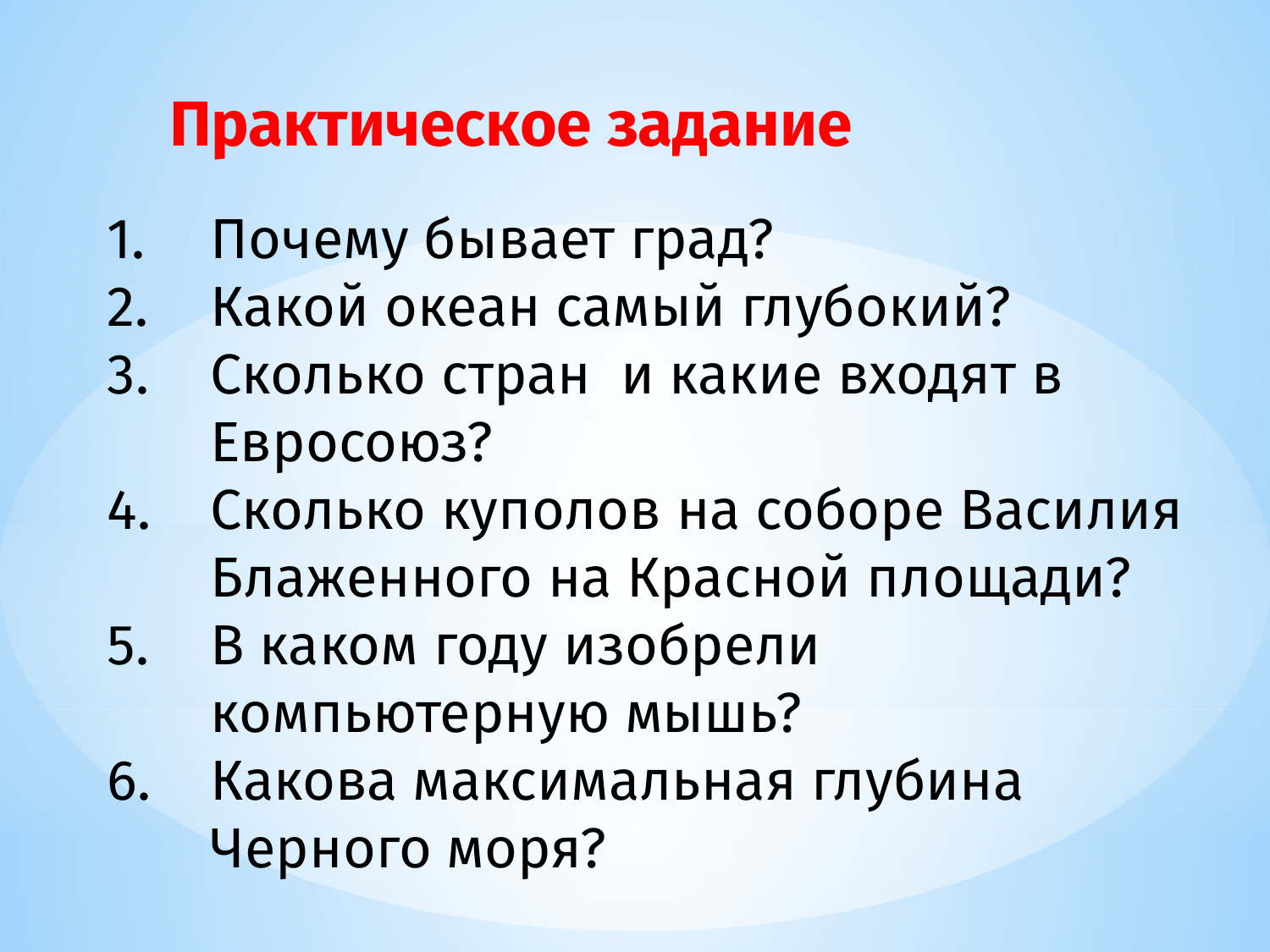

Практическое задание
Почему бывает град?
Какой океан самый глубокий?
Сколько стран  и какие входят в Евросоюз?
Сколько куполов на соборе Василия Блаженного на Красной площади?
В каком году изобрели компьютерную мышь?
Какова максимальная глубина Черного моря?